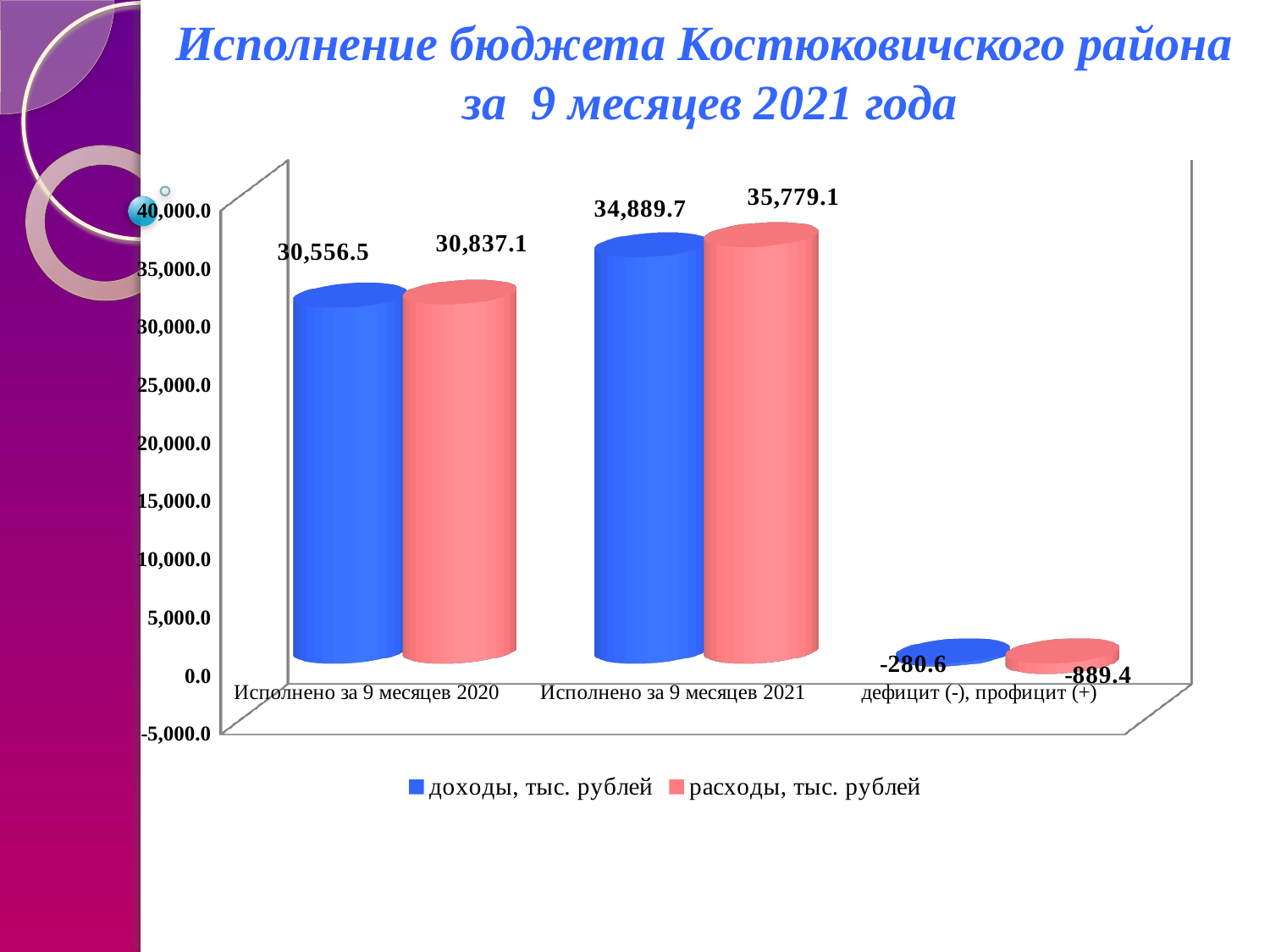

# Исполнение бюджета Костюковичского района за  9 месяцев 2021 года

[unsupported chart]